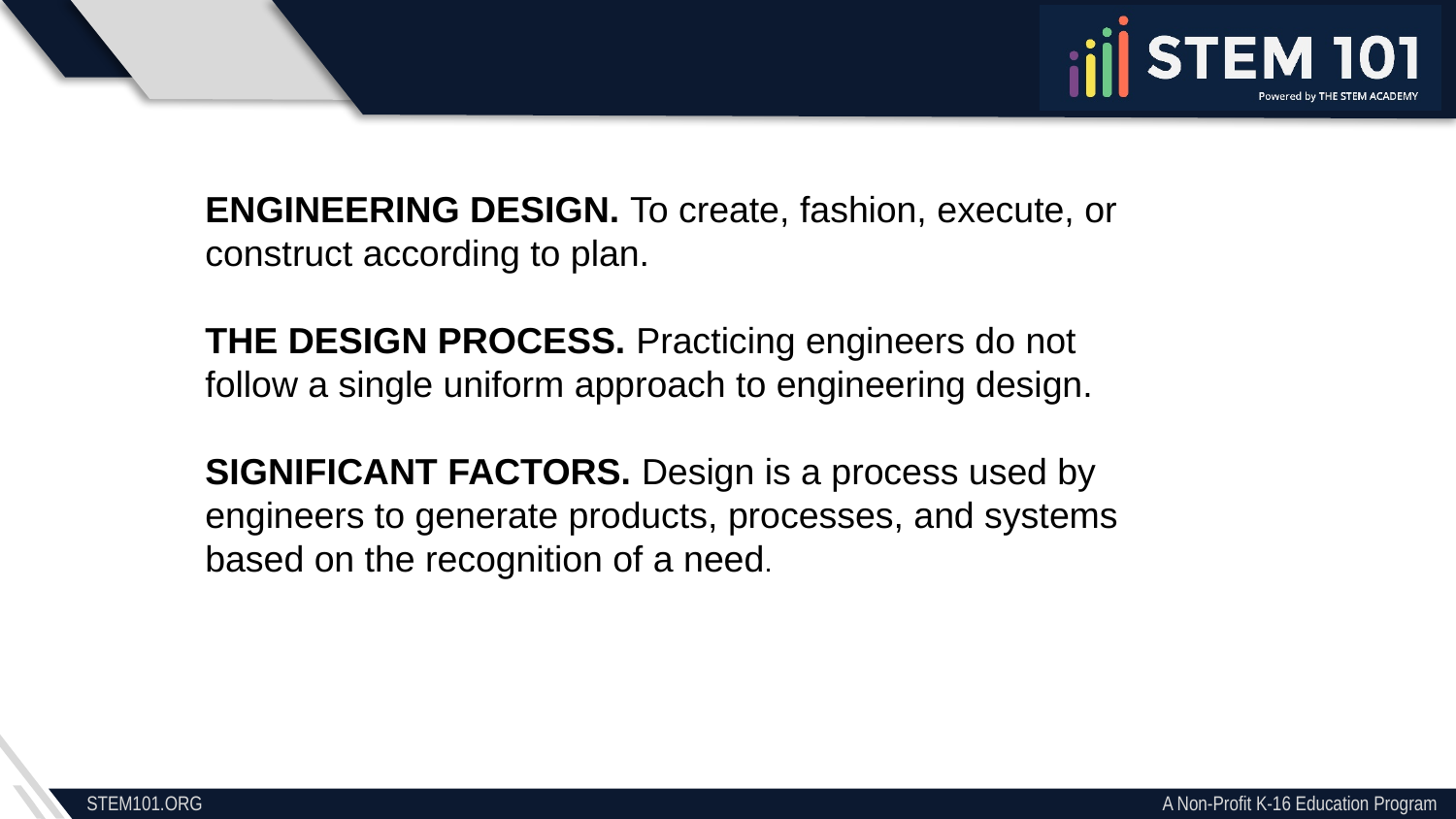

ENGINEERING DESIGN. To create, fashion, execute, or construct according to plan.

THE DESIGN PROCESS. Practicing engineers do not follow a single uniform approach to engineering design.

SIGNIFICANT FACTORS. Design is a process used by engineers to generate products, processes, and systems based on the recognition of a need.